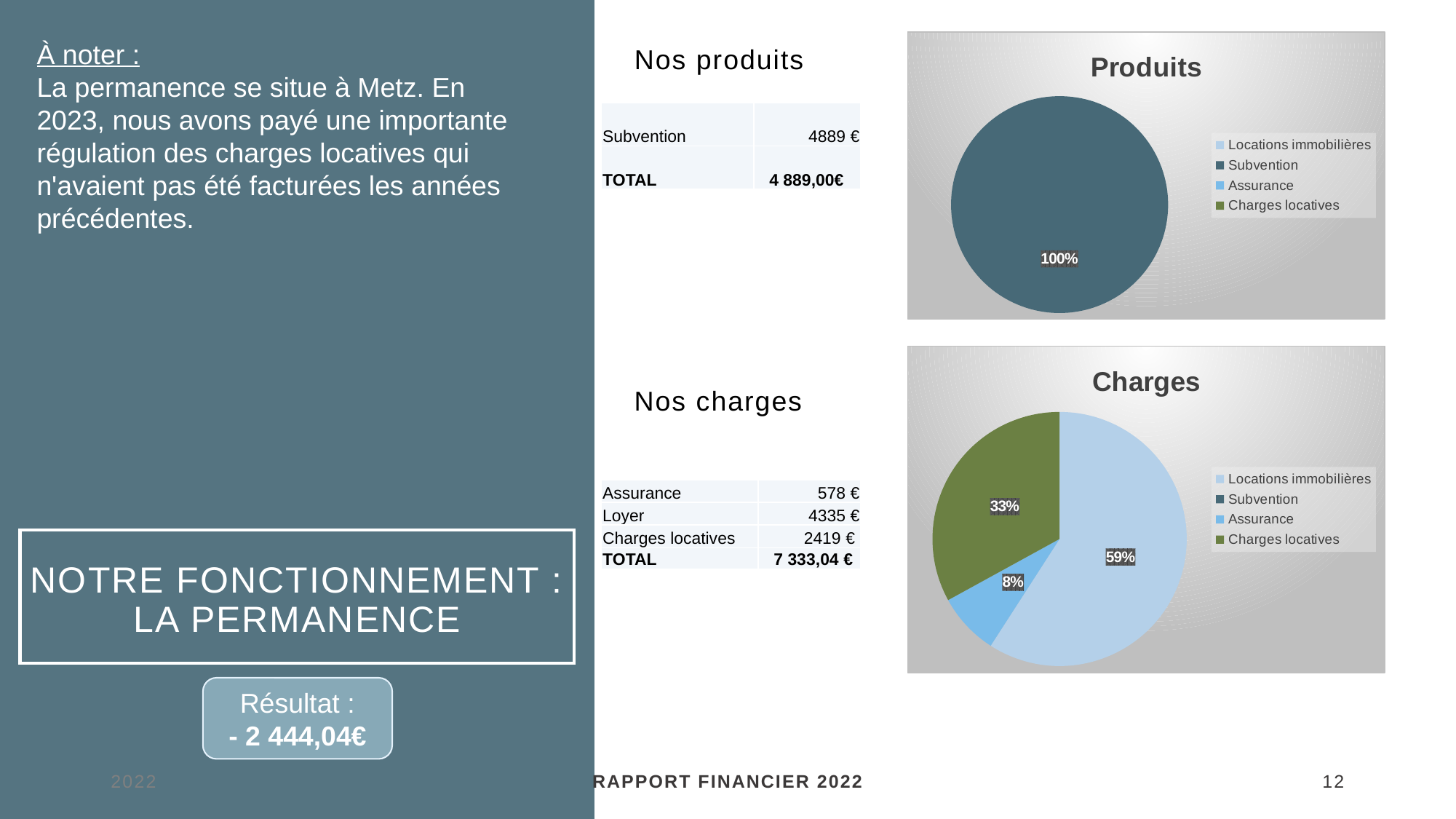

# Notre fonctionnement : La permanence
Nos produits
À noter :
La permanence se situe à Metz. En 2023, nous avons payé une importante régulation des charges locatives qui n'avaient pas été facturées les années précédentes.

### Chart: Produits

| Category | Total |
|---|---|
| Locations immobilières | None |
| Subvention | 4889.0 |
| Assurance | None |
| Charges locatives | None |
| Subvention | 4889 € |
| --- | --- |
| TOTAL | 4 889,00€ |

### Chart: Charges

| Category | Total |
|---|---|
| Locations immobilières | 4335.0 |
| Subvention | None |
| Assurance | 578.98 |
| Charges locatives | 2419.06 |
Nos charges
| Assurance | 578 € |
| --- | --- |
| Loyer | 4335 € |
| Charges locatives | 2419 € |
| TOTAL | 7 333,04 € |

Résultat :
- 2 444,04€
2022
Rapport financier 2022
12